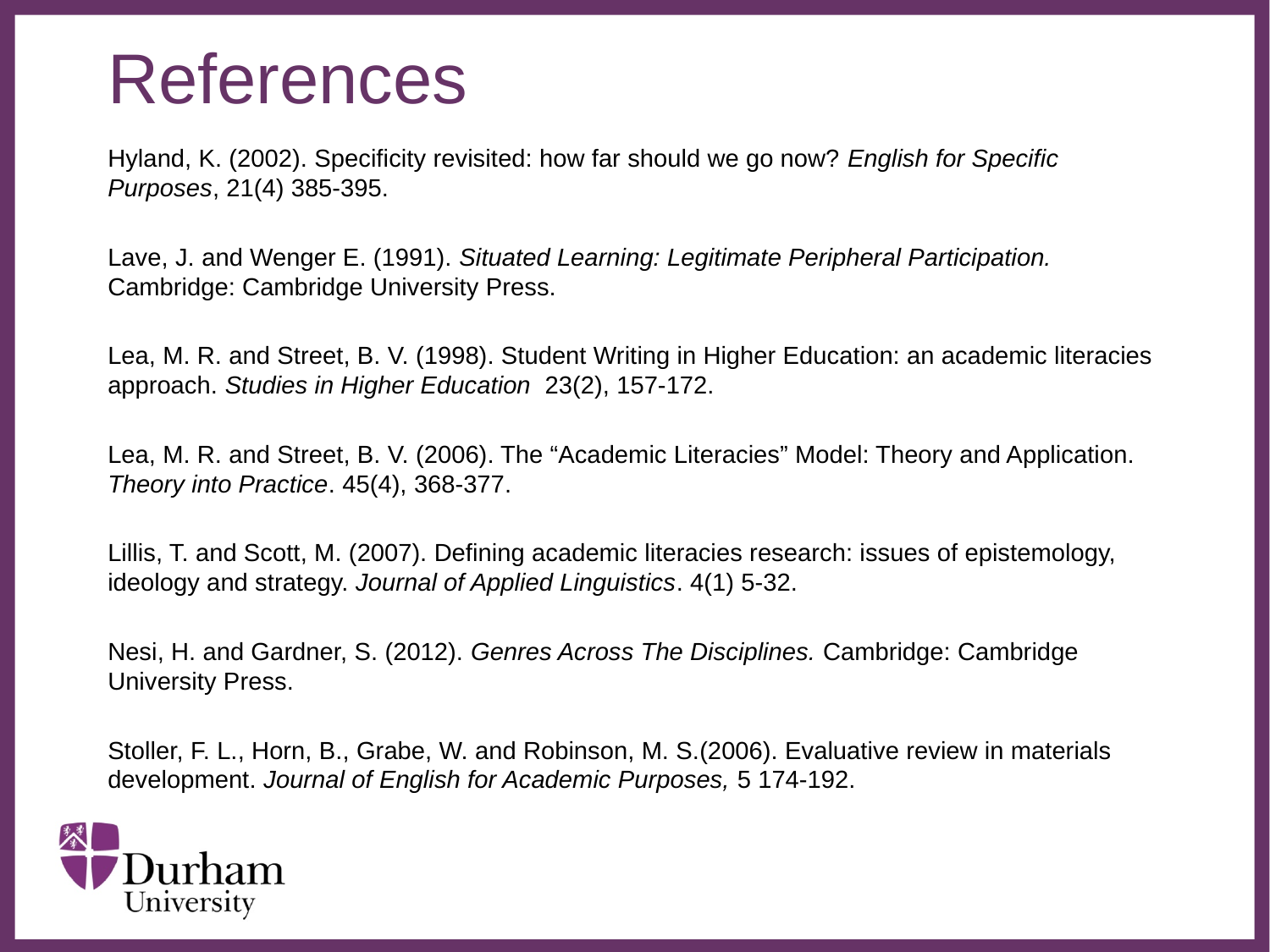

# References
Hyland, K. (2002). Specificity revisited: how far should we go now? English for Specific Purposes, 21(4) 385-395.

Lave, J. and Wenger E. (1991). Situated Learning: Legitimate Peripheral Participation. Cambridge: Cambridge University Press.

Lea, M. R. and Street, B. V. (1998). Student Writing in Higher Education: an academic literacies approach. Studies in Higher Education  23(2), 157-172.

Lea, M. R. and Street, B. V. (2006). The “Academic Literacies” Model: Theory and Application. Theory into Practice. 45(4), 368-377.

Lillis, T. and Scott, M. (2007). Defining academic literacies research: issues of epistemology, ideology and strategy. Journal of Applied Linguistics. 4(1) 5-32.

Nesi, H. and Gardner, S. (2012). Genres Across The Disciplines. Cambridge: Cambridge University Press.

Stoller, F. L., Horn, B., Grabe, W. and Robinson, M. S.(2006). Evaluative review in materials development. Journal of English for Academic Purposes, 5 174-192.